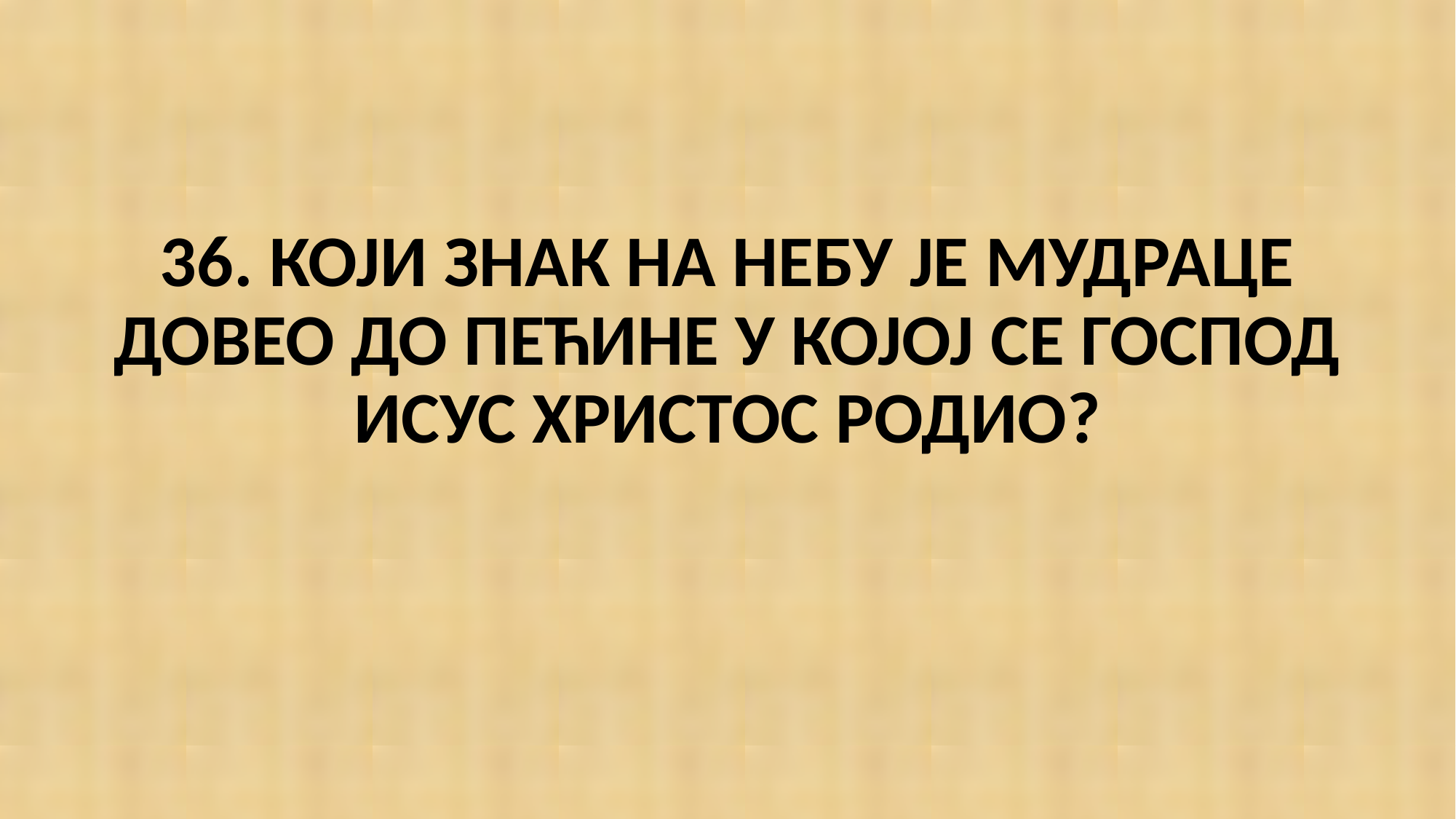

#
36. КОЈИ ЗНАК НА НЕБУ ЈЕ МУДРАЦЕ ДОВЕО ДО ПЕЋИНЕ У КОЈОЈ СЕ ГОСПОД ИСУС ХРИСТОС РОДИО?